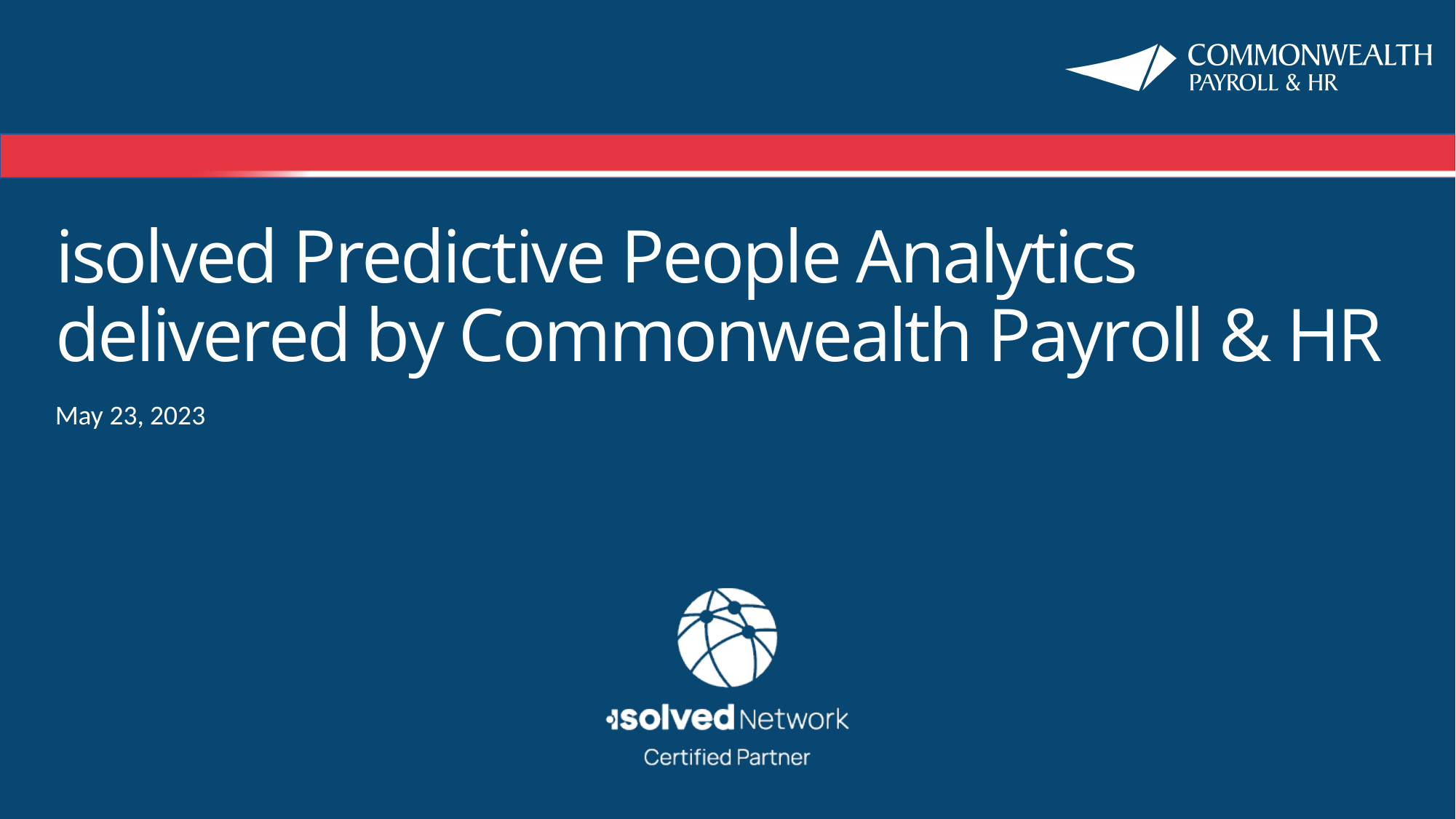

# isolved Predictive People Analytics delivered by Commonwealth Payroll & HR
May 23, 2023